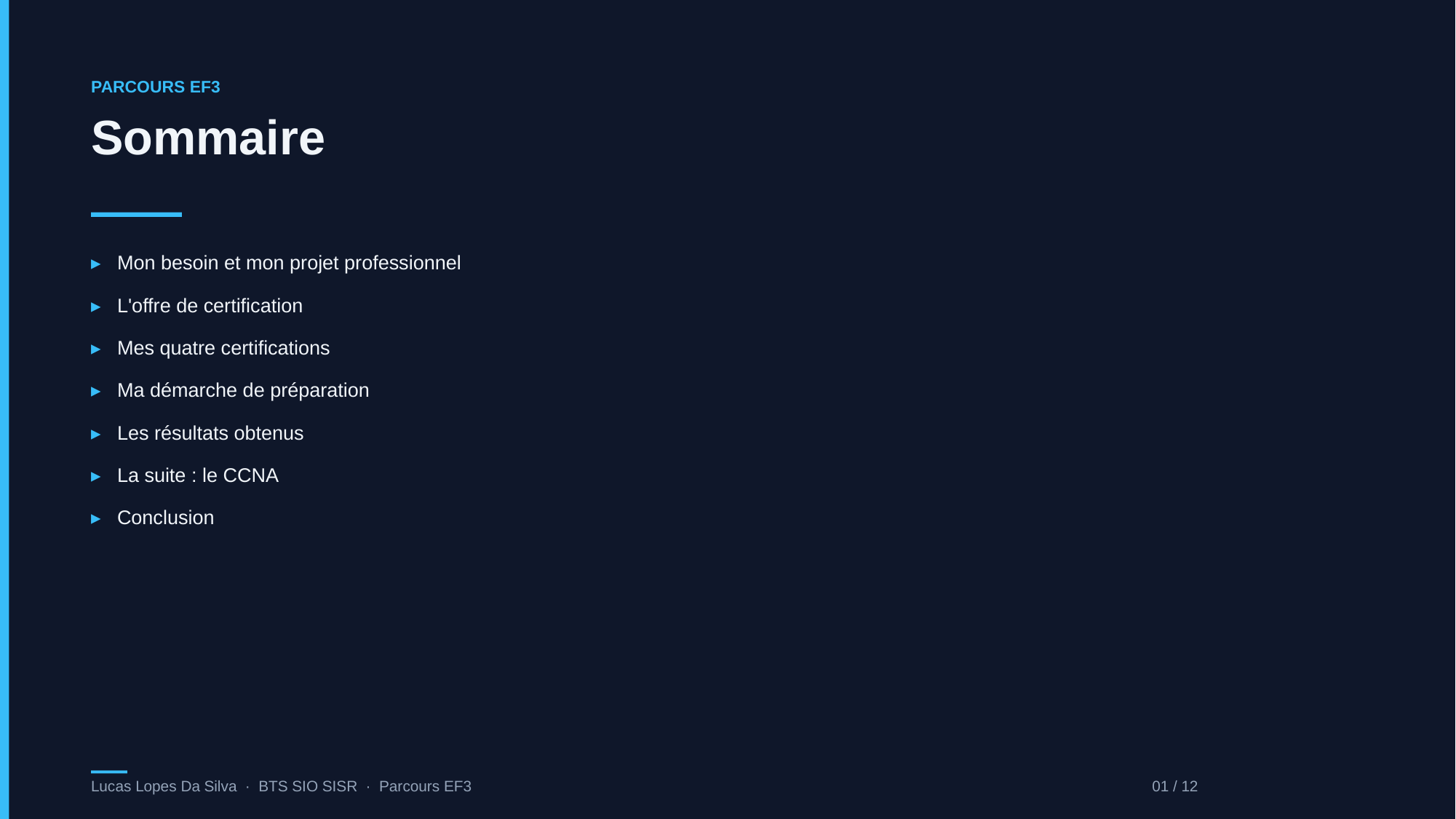

PARCOURS EF3
Sommaire

▸   Mon besoin et mon projet professionnel
▸   L'offre de certification
▸   Mes quatre certifications
▸   Ma démarche de préparation
▸   Les résultats obtenus
▸   La suite : le CCNA
▸   Conclusion

Lucas Lopes Da Silva  ·  BTS SIO SISR  ·  Parcours EF3
01 / 12